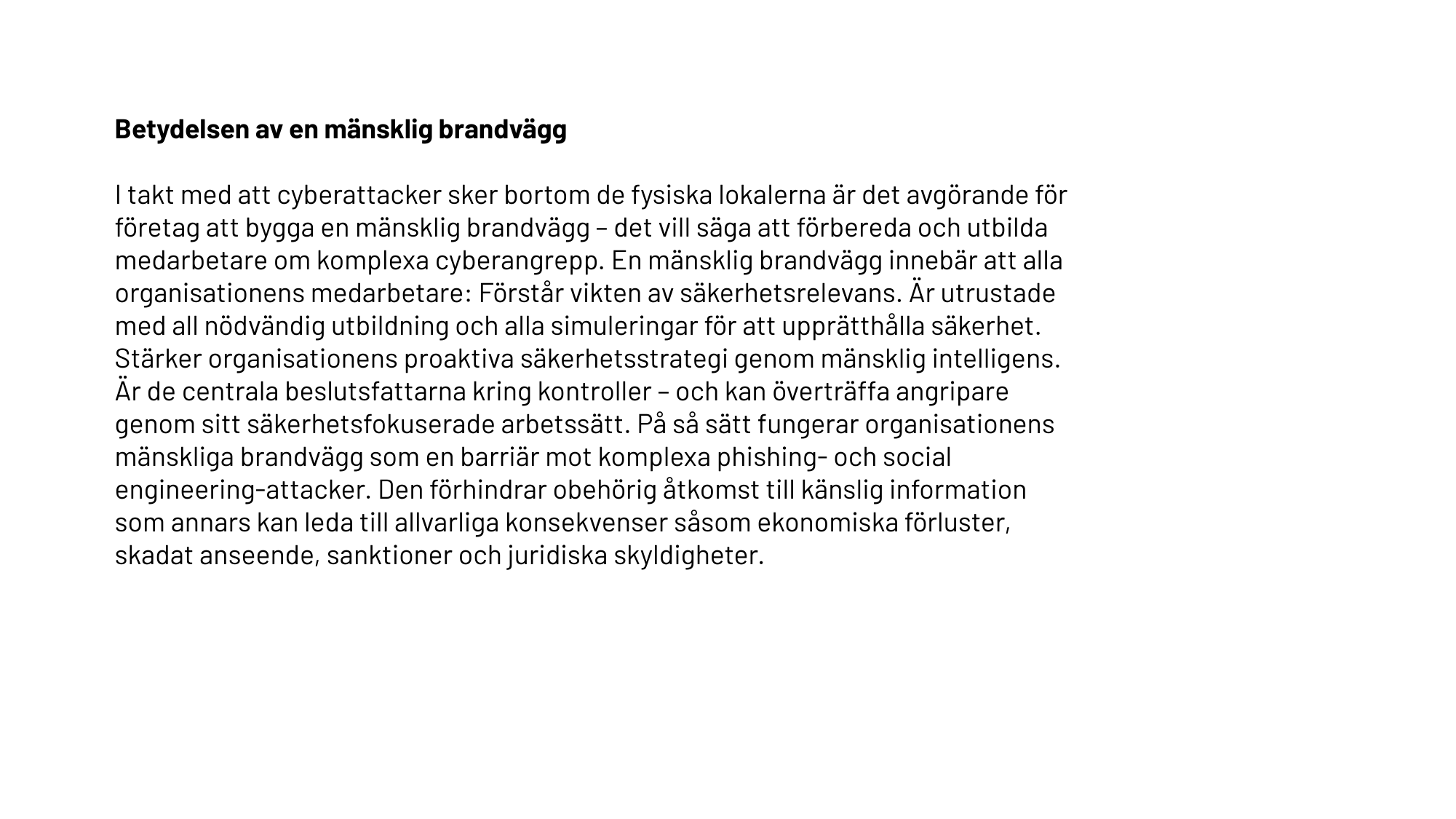

Betydelsen av en mänsklig brandvägg
I takt med att cyberattacker sker bortom de fysiska lokalerna är det avgörande för företag att bygga en mänsklig brandvägg – det vill säga att förbereda och utbilda medarbetare om komplexa cyberangrepp. En mänsklig brandvägg innebär att alla organisationens medarbetare: Förstår vikten av säkerhetsrelevans. Är utrustade med all nödvändig utbildning och alla simuleringar för att upprätthålla säkerhet. Stärker organisationens proaktiva säkerhetsstrategi genom mänsklig intelligens. Är de centrala beslutsfattarna kring kontroller – och kan överträffa angripare genom sitt säkerhetsfokuserade arbetssätt. På så sätt fungerar organisationens mänskliga brandvägg som en barriär mot komplexa phishing‑ och social engineering‑attacker. Den förhindrar obehörig åtkomst till känslig information som annars kan leda till allvarliga konsekvenser såsom ekonomiska förluster, skadat anseende, sanktioner och juridiska skyldigheter.